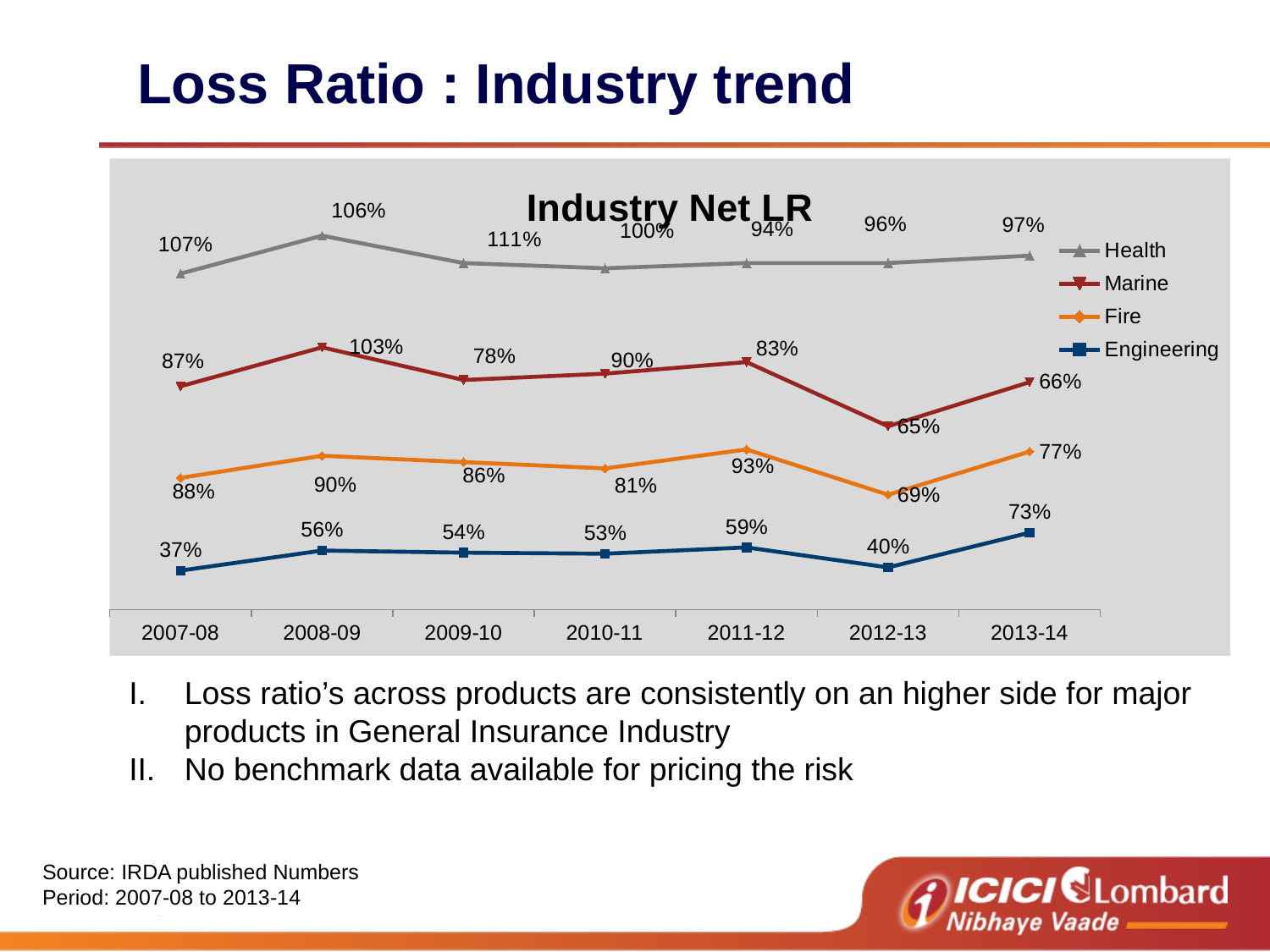

# Loss Ratio : Industry trend

### Chart: Industry Net LR

| Category | Engineering | Fire | Marine | Health |
|---|---|---|---|---|
| 2007-08 | 0.3700000000000002 | 0.88 | 0.8700000000000004 | 1.07 |
| 2008-09 | 0.56 | 0.9 | 1.03 | 1.06 |
| 2009-10 | 0.54 | 0.8600000000000004 | 0.78 | 1.11 |
| 2010-11 | 0.53 | 0.81 | 0.9 | 1.0 |
| 2011-12 | 0.59 | 0.93 | 0.8300000000000004 | 0.9400000000000004 |
| 2012-13 | 0.4 | 0.6900000000000004 | 0.6500000000000006 | 1.55 |
| 2013-14 | 0.7300000000000004 | 0.7700000000000005 | 0.6600000000000006 | 1.2 |
Loss ratio’s across products are consistently on an higher side for major products in General Insurance Industry
No benchmark data available for pricing the risk
Source: IRDA published Numbers
Period: 2007-08 to 2013-14